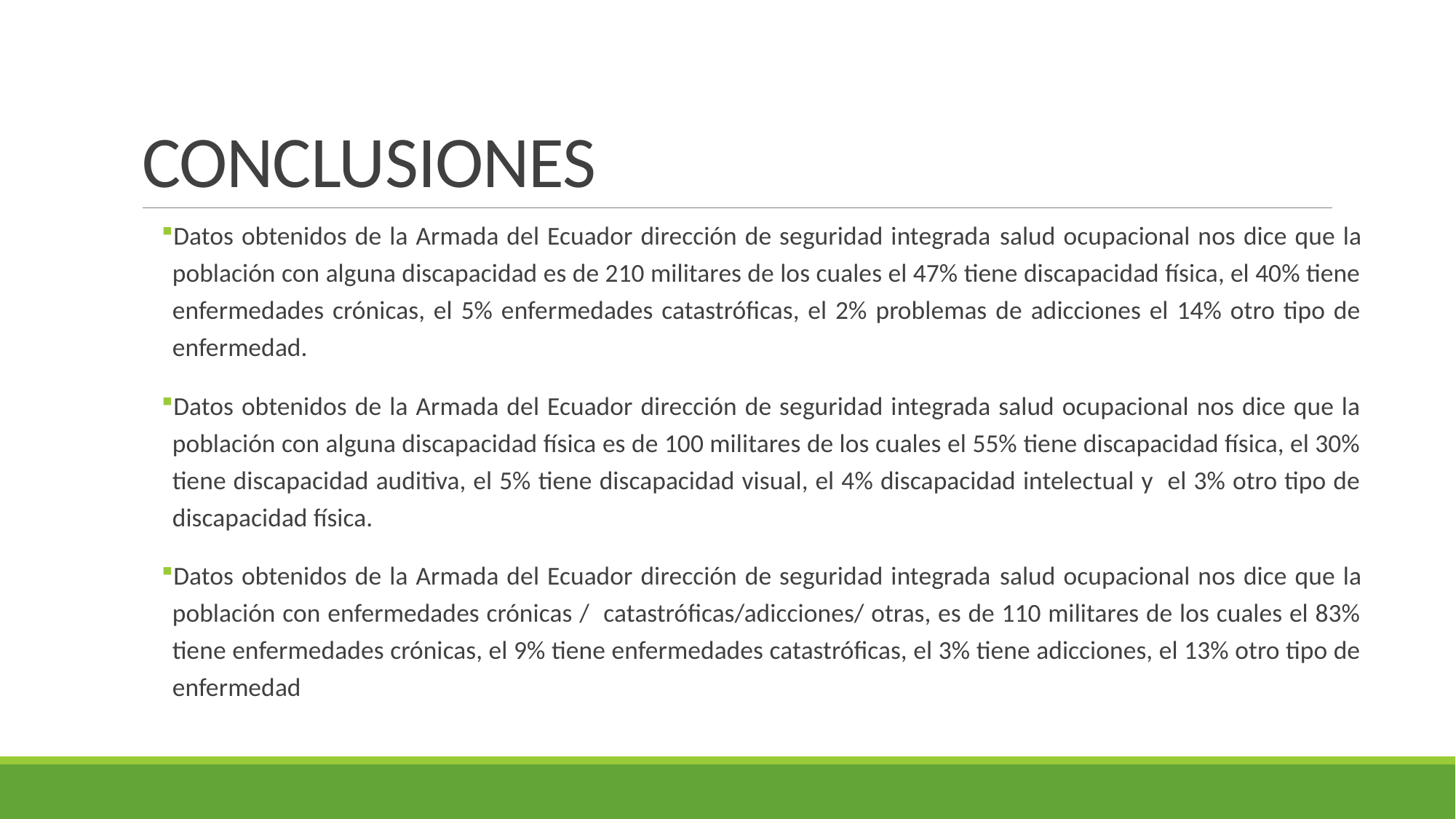

# CONCLUSIONES
Datos obtenidos de la Armada del Ecuador dirección de seguridad integrada salud ocupacional nos dice que la población con alguna discapacidad es de 210 militares de los cuales el 47% tiene discapacidad física, el 40% tiene enfermedades crónicas, el 5% enfermedades catastróficas, el 2% problemas de adicciones el 14% otro tipo de enfermedad.
Datos obtenidos de la Armada del Ecuador dirección de seguridad integrada salud ocupacional nos dice que la población con alguna discapacidad física es de 100 militares de los cuales el 55% tiene discapacidad física, el 30% tiene discapacidad auditiva, el 5% tiene discapacidad visual, el 4% discapacidad intelectual y  el 3% otro tipo de discapacidad física.
Datos obtenidos de la Armada del Ecuador dirección de seguridad integrada salud ocupacional nos dice que la población con enfermedades crónicas /  catastróficas/adicciones/ otras, es de 110 militares de los cuales el 83% tiene enfermedades crónicas, el 9% tiene enfermedades catastróficas, el 3% tiene adicciones, el 13% otro tipo de enfermedad